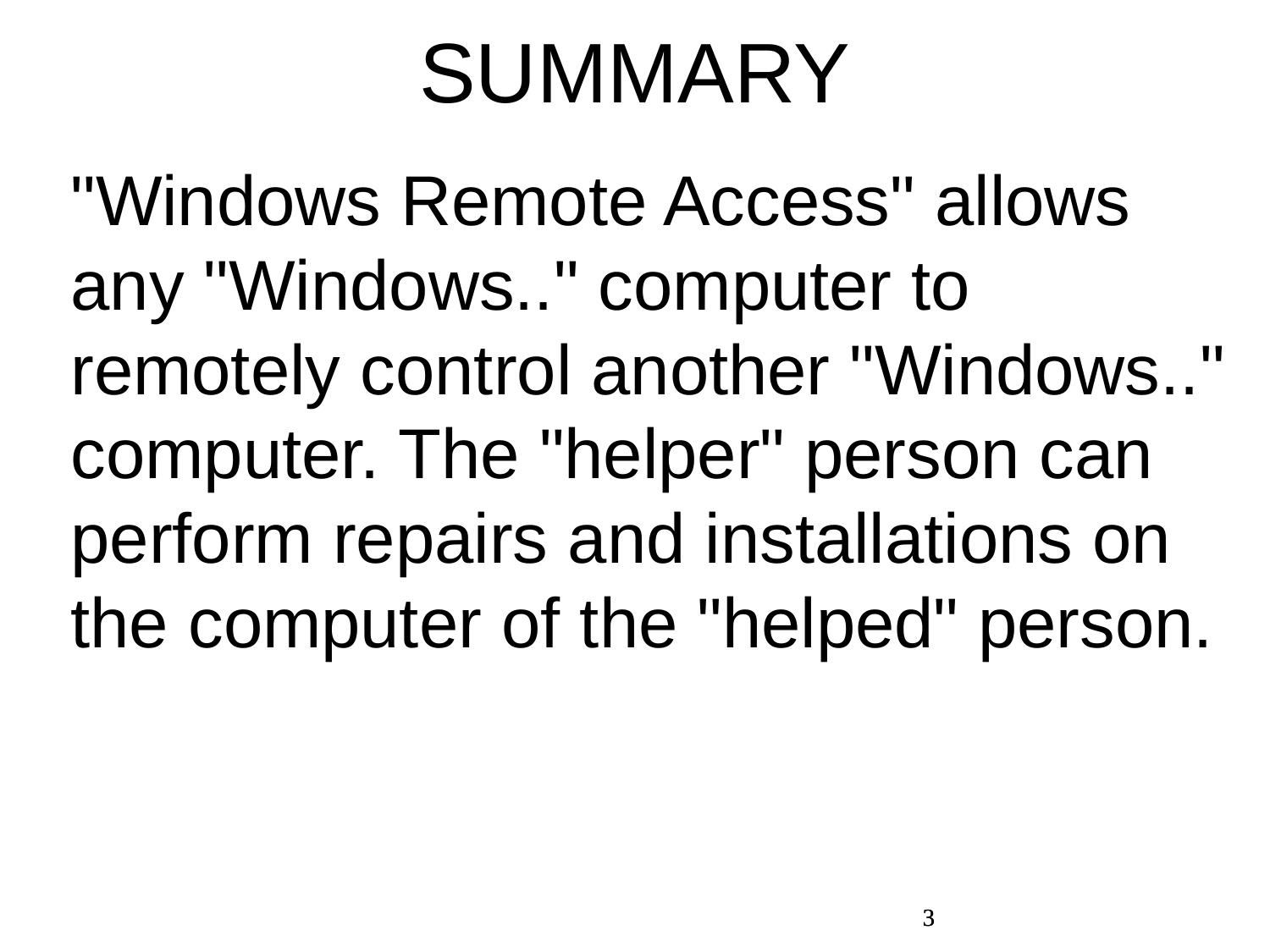

SUMMARY
"Windows Remote Access" allows any "Windows.." computer to remotely control another "Windows.." computer. The "helper" person can perform repairs and installations on the computer of the "helped" person.
3
3